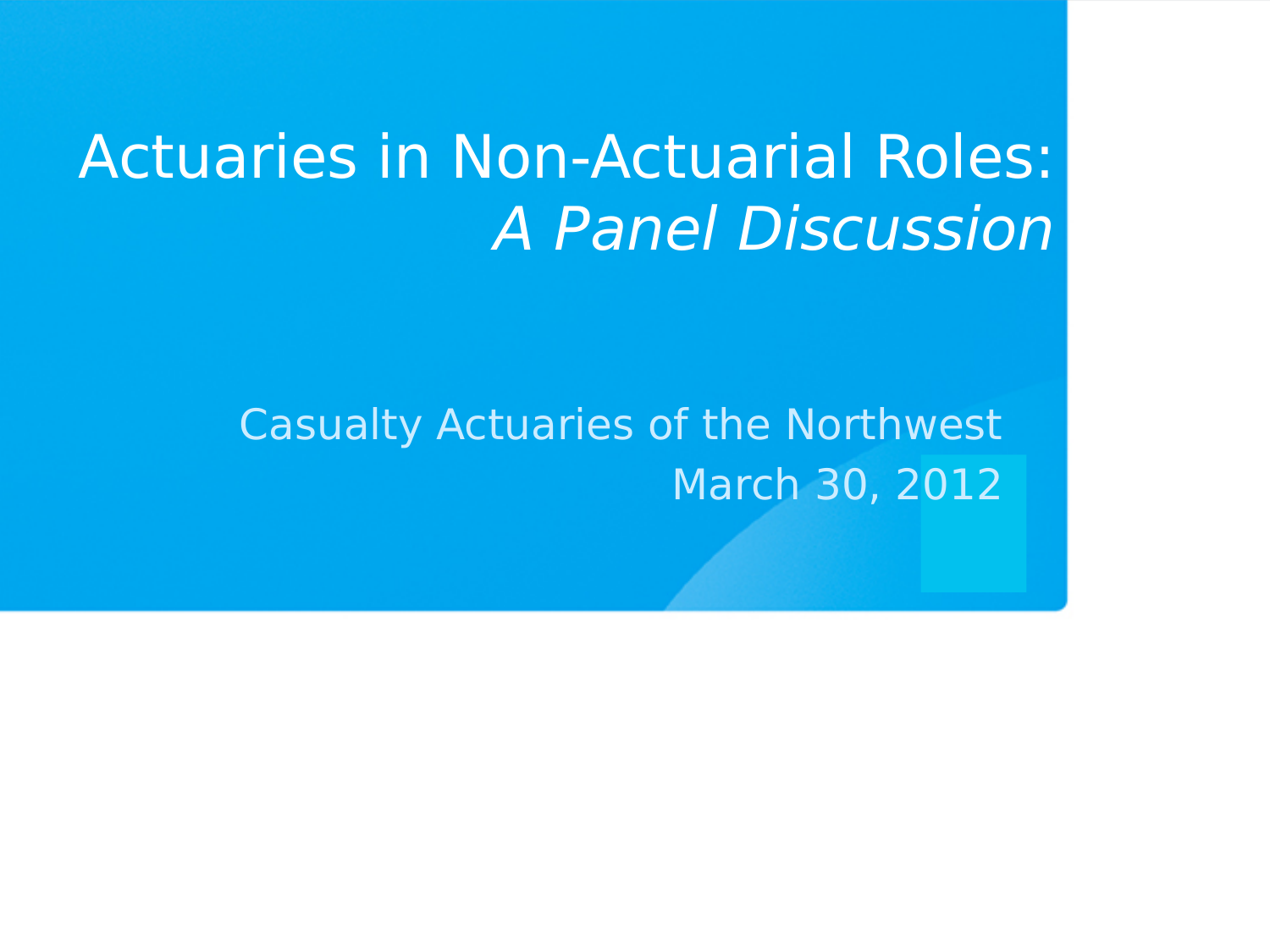

# Actuaries in Non-Actuarial Roles: A Panel Discussion
Casualty Actuaries of the Northwest
March 30, 2012